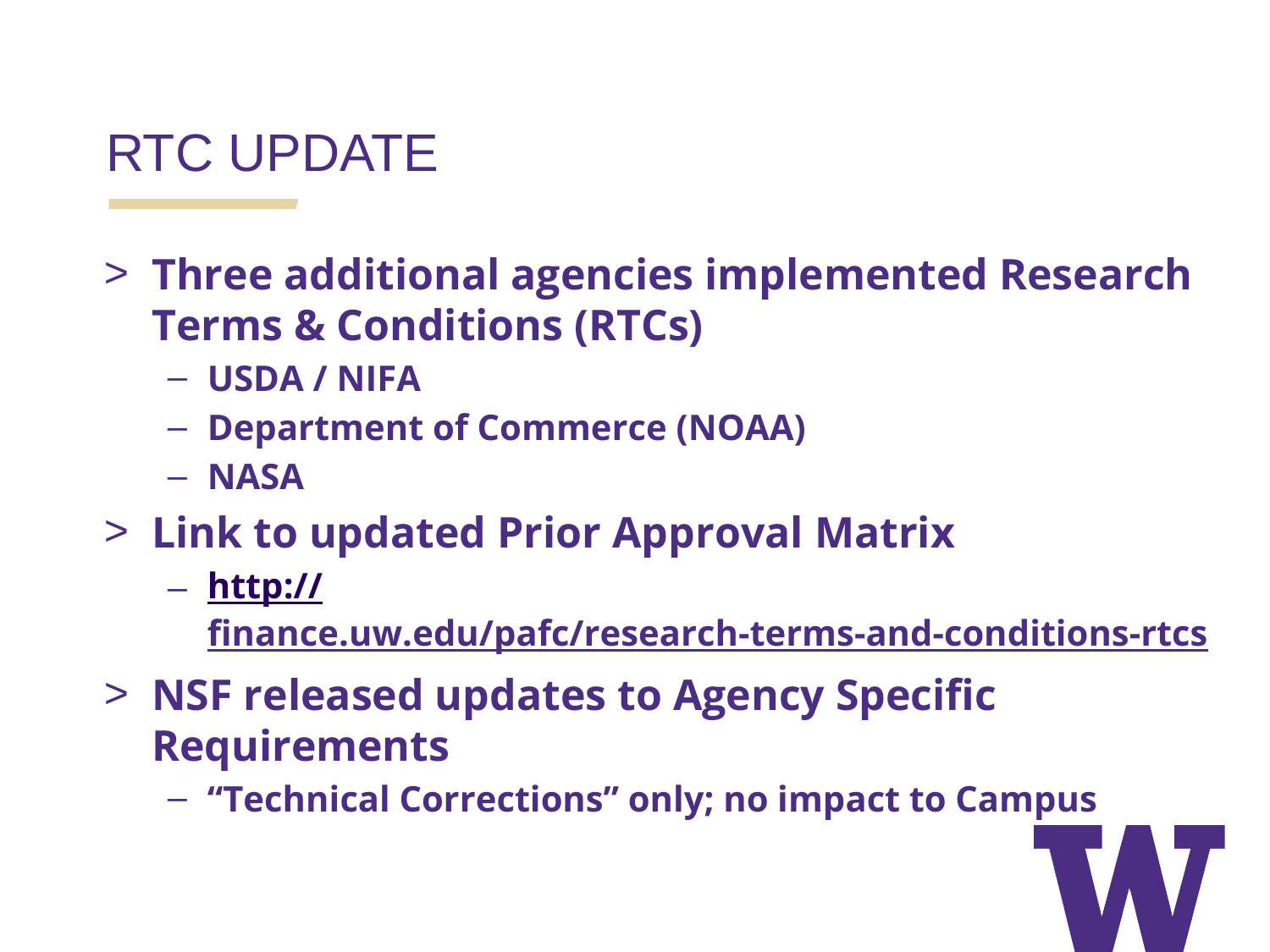

RTC UPDATE
Three additional agencies implemented Research Terms & Conditions (RTCs)
USDA / NIFA
Department of Commerce (NOAA)
NASA
Link to updated Prior Approval Matrix
http://finance.uw.edu/pafc/research-terms-and-conditions-rtcs
NSF released updates to Agency Specific Requirements
“Technical Corrections” only; no impact to Campus